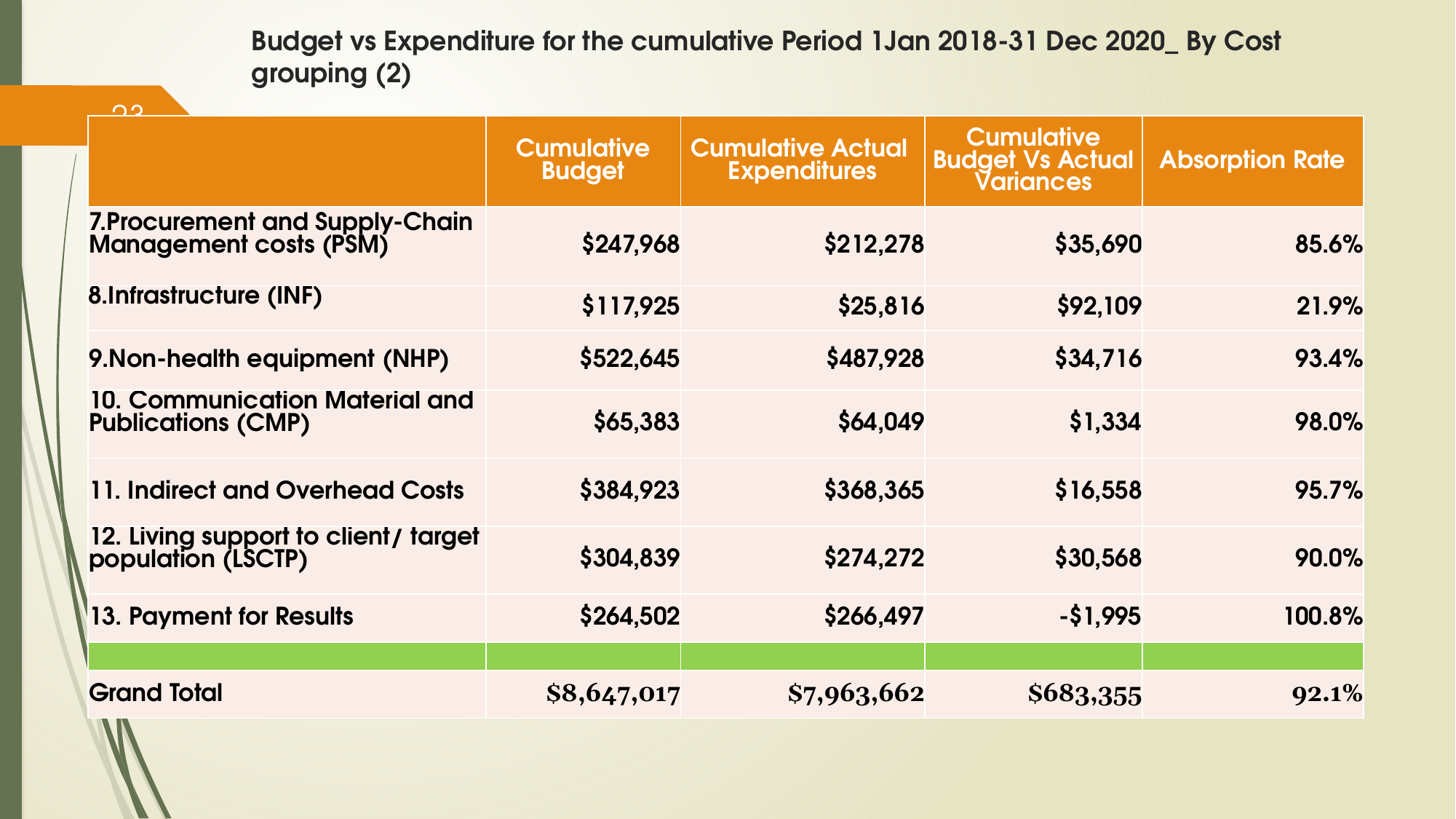

# Budget vs Expenditure for the cumulative Period 1Jan 2018-31 Dec 2020_ By Cost grouping (2)
23
|  | Cumulative Budget | Cumulative Actual Expenditures | Cumulative Budget Vs Actual Variances | Absorption Rate |
| --- | --- | --- | --- | --- |
| 7.Procurement and Supply-Chain Management costs (PSM) | $247,968 | $212,278 | $35,690 | 85.6% |
| 8.Infrastructure (INF) | $117,925 | $25,816 | $92,109 | 21.9% |
| 9.Non-health equipment (NHP) | $522,645 | $487,928 | $34,716 | 93.4% |
| 10. Communication Material and Publications (CMP) | $65,383 | $64,049 | $1,334 | 98.0% |
| 11. Indirect and Overhead Costs | $384,923 | $368,365 | $16,558 | 95.7% |
| 12. Living support to client/ target population (LSCTP) | $304,839 | $274,272 | $30,568 | 90.0% |
| 13. Payment for Results | $264,502 | $266,497 | -$1,995 | 100.8% |
|  |  |  |  |  |
| Grand Total | $8,647,017 | $7,963,662 | $683,355 | 92.1% |